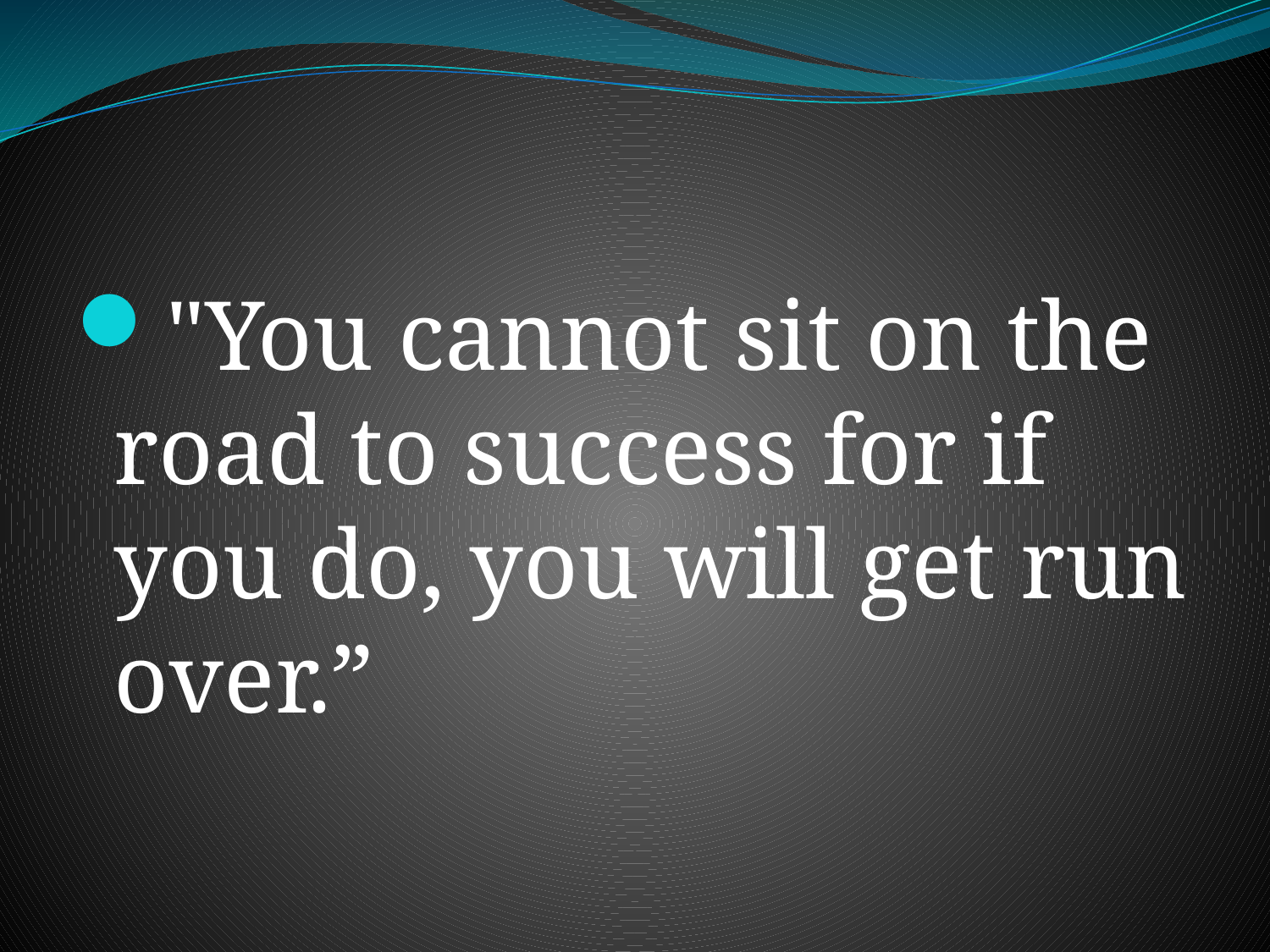

"You cannot sit on the road to success for if you do, you will get run over.”